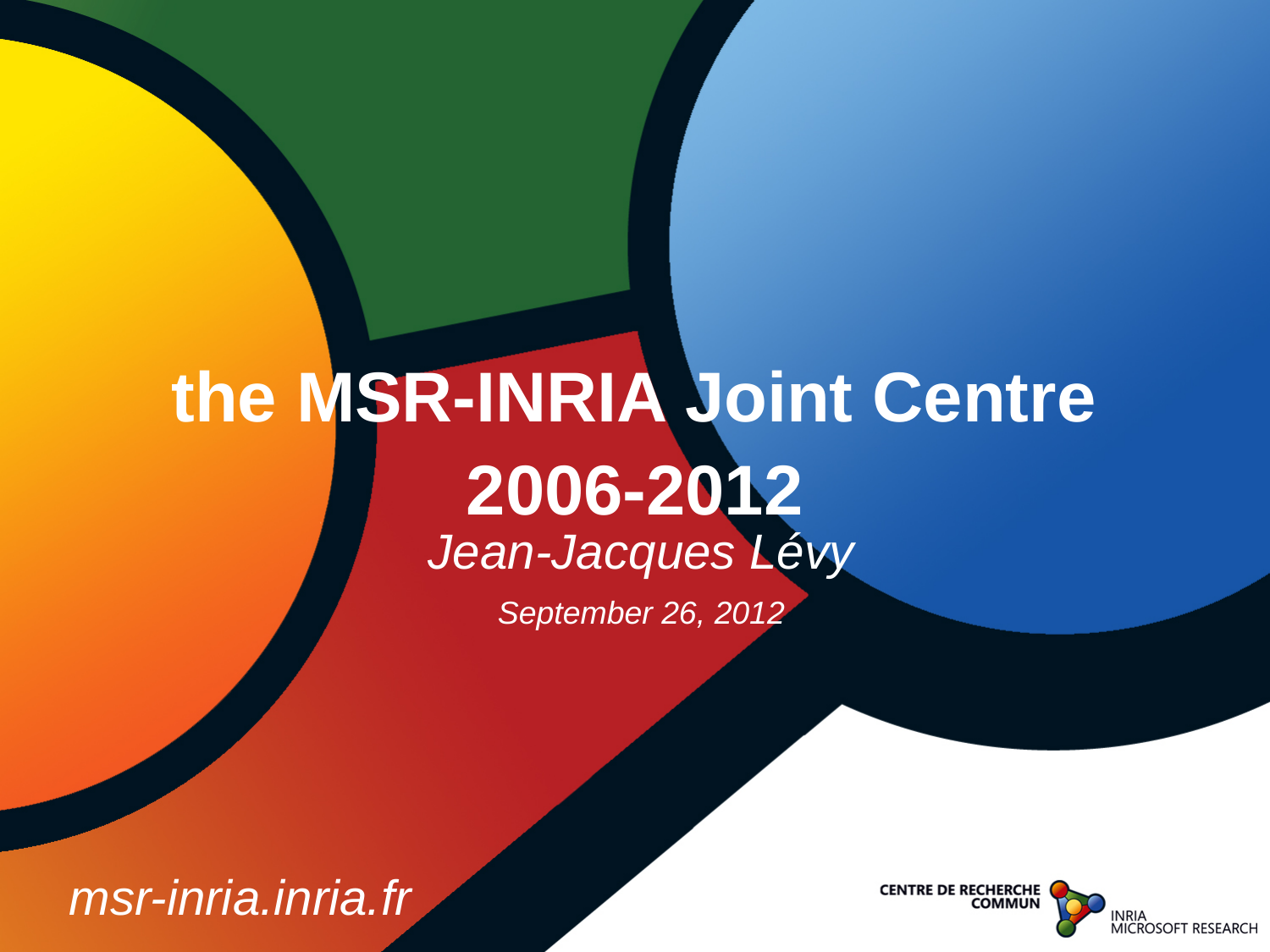

the MSR-INRIA Joint Centre
2006-2012
Jean-Jacques Lévy
September 26, 2012
msr-inria.inria.fr